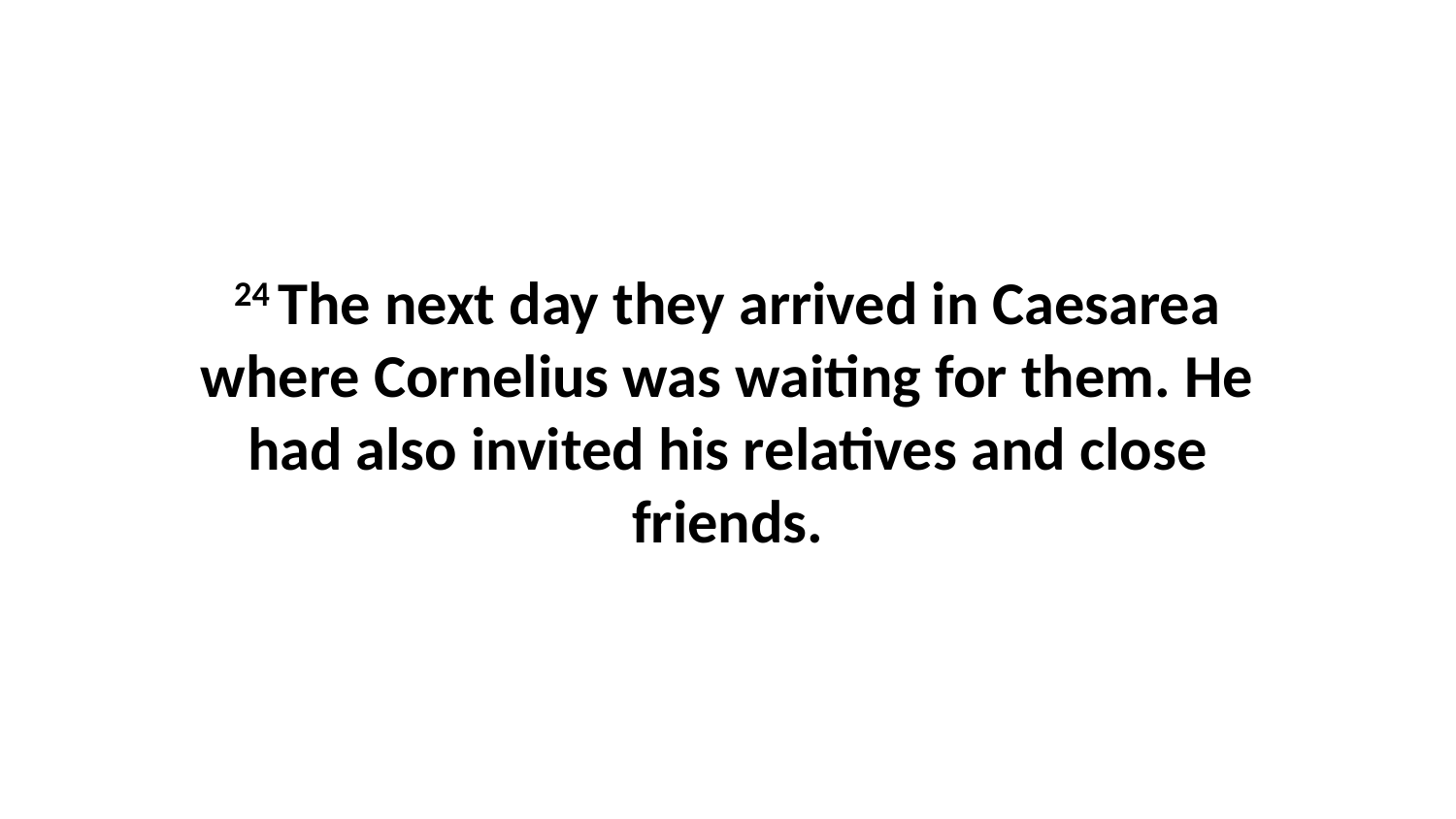

24 The next day they arrived in Caesarea where Cornelius was waiting for them. He had also invited his relatives and close friends.